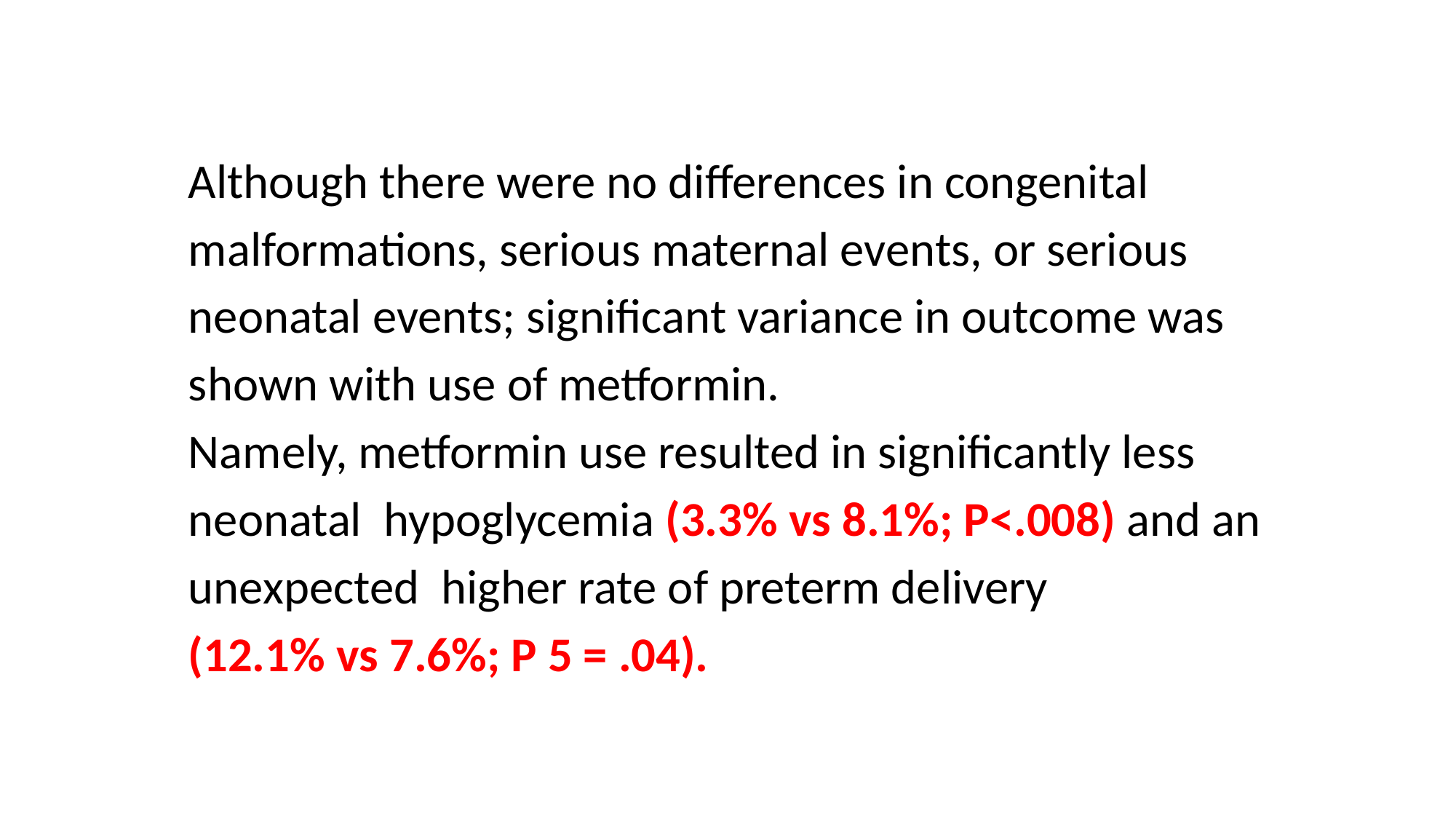

Although there were no differences in congenital
 malformations, serious maternal events, or serious
 neonatal events; significant variance in outcome was
 shown with use of metformin.
 Namely, metformin use resulted in significantly less
 neonatal  hypoglycemia (3.3% vs 8.1%; P<.008) and an
 unexpected  higher rate of preterm delivery
 (12.1% vs 7.6%; P 5 = .04).